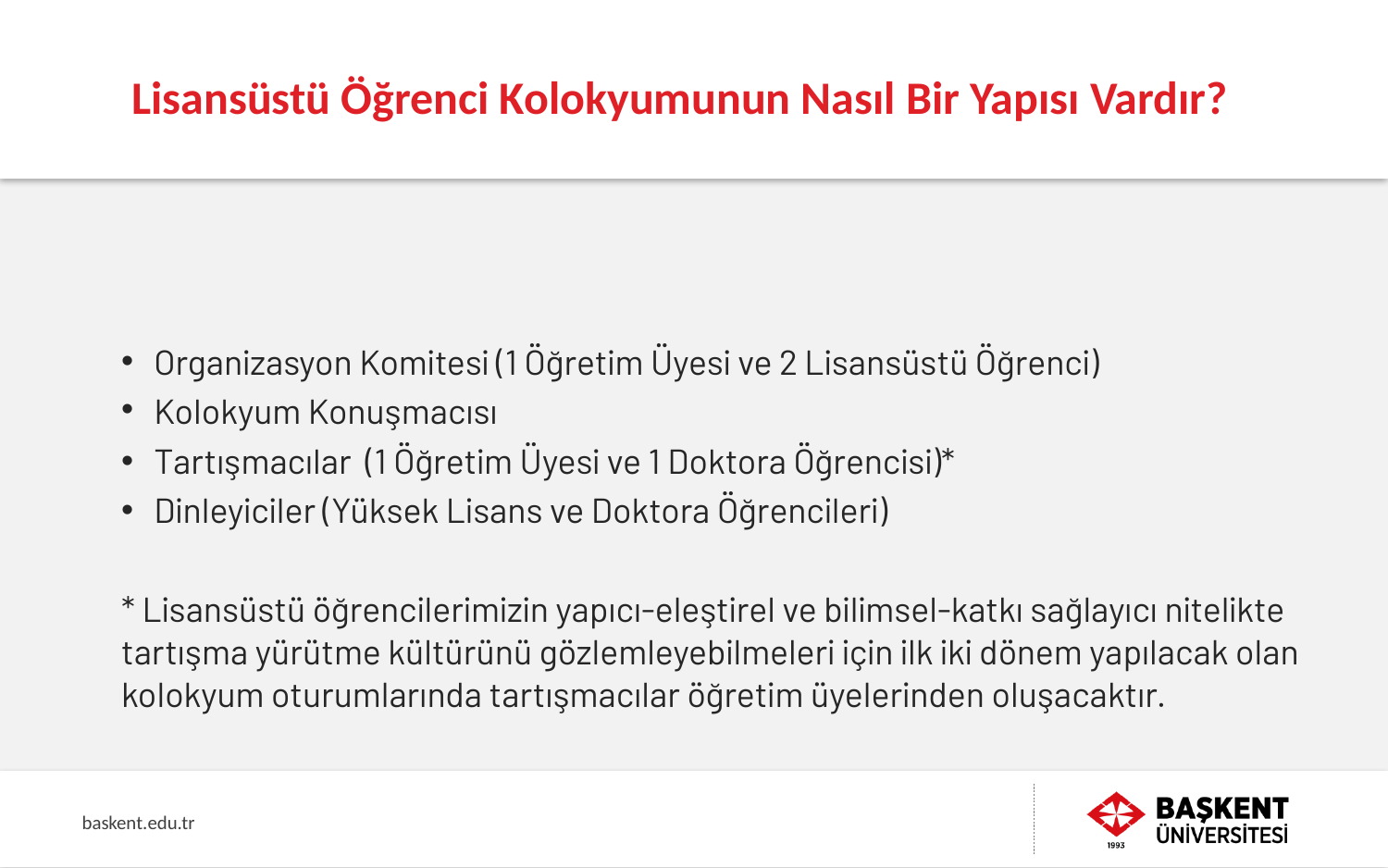

# Lisansüstü Öğrenci Kolokyumunun Nasıl Bir Yapısı Vardır?
Organizasyon Komitesi (1 Öğretim Üyesi ve 2 Lisansüstü Öğrenci)
Kolokyum Konuşmacısı
Tartışmacılar  (1 Öğretim Üyesi ve 1 Doktora Öğrencisi)*
Dinleyiciler (Yüksek Lisans ve Doktora Öğrencileri)

* Lisansüstü öğrencilerimizin yapıcı-eleştirel ve bilimsel-katkı sağlayıcı nitelikte tartışma yürütme kültürünü gözlemleyebilmeleri için ilk iki dönem yapılacak olan kolokyum oturumlarında tartışmacılar öğretim üyelerinden oluşacaktır.